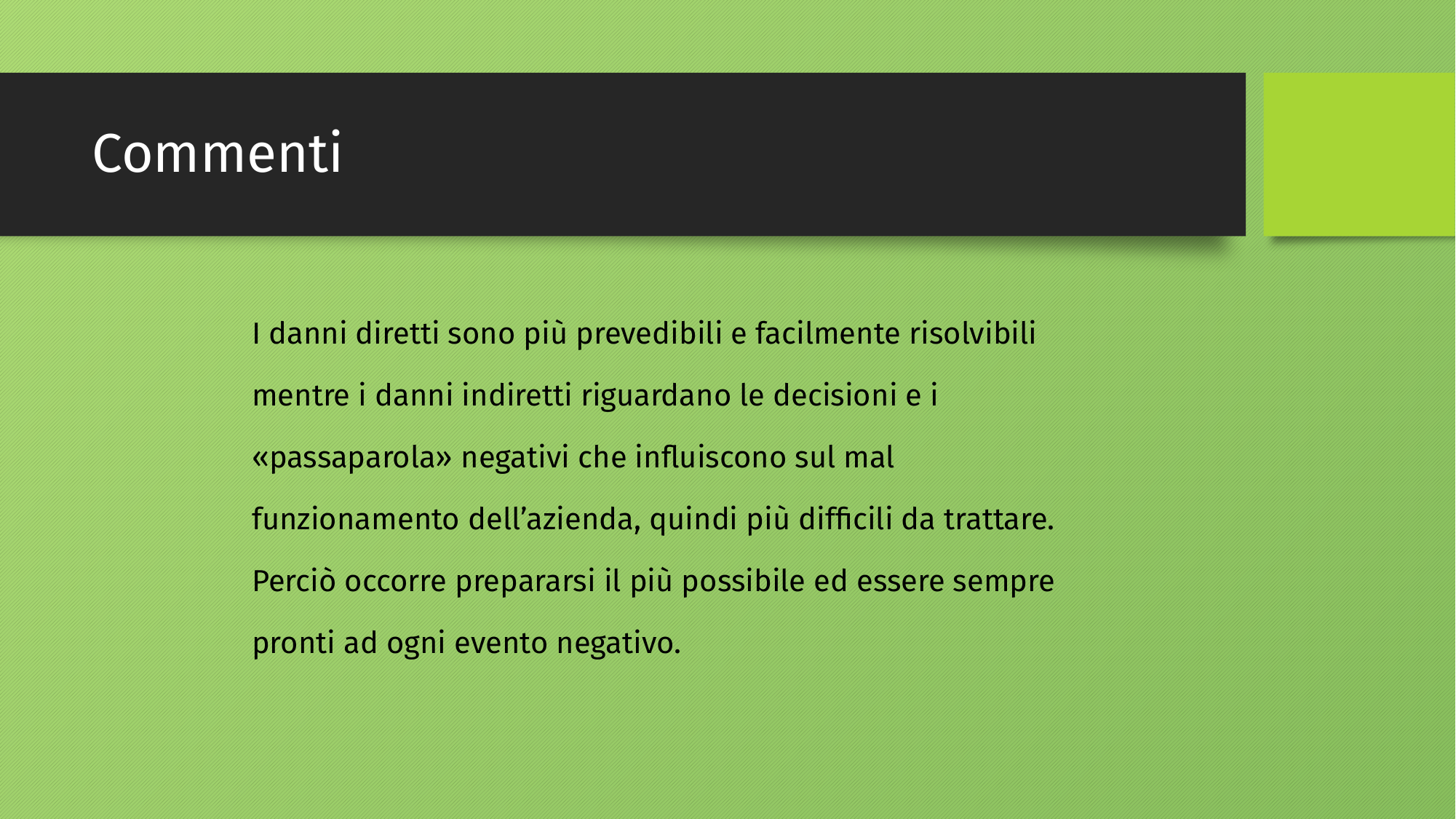

# Commenti
I danni diretti sono più prevedibili e facilmente risolvibili mentre i danni indiretti riguardano le decisioni e i «passaparola» negativi che influiscono sul mal funzionamento dell’azienda, quindi più difficili da trattare. Perciò occorre prepararsi il più possibile ed essere sempre pronti ad ogni evento negativo.